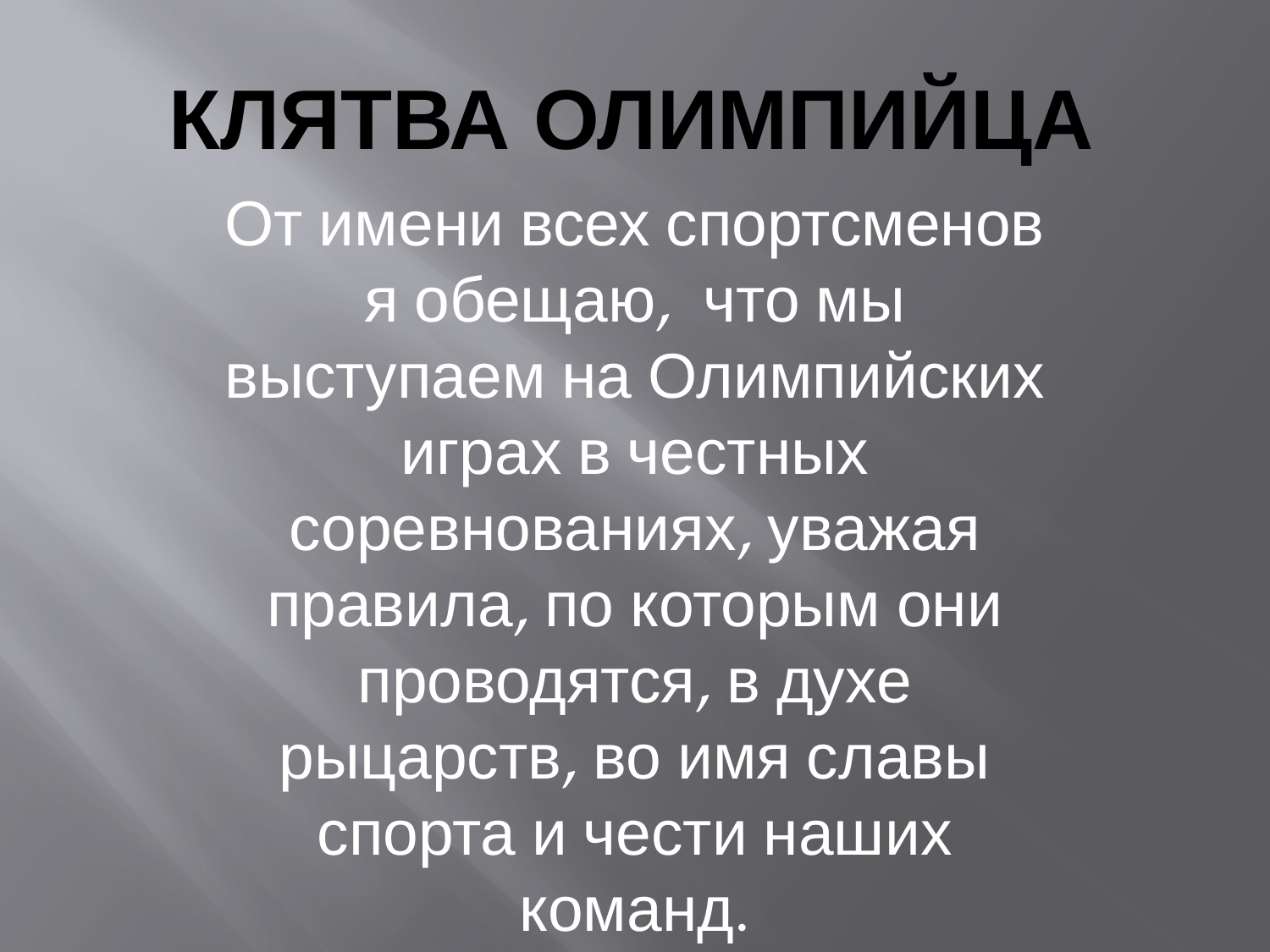

# Клятва ОЛИМПИЙЦА
От имени всех спортсменов я обещаю,  что мы выступаем на Олимпийских играх в честных соревнованиях, уважая правила, по которым они проводятся, в духе рыцарств, во имя славы спорта и чести наших команд.